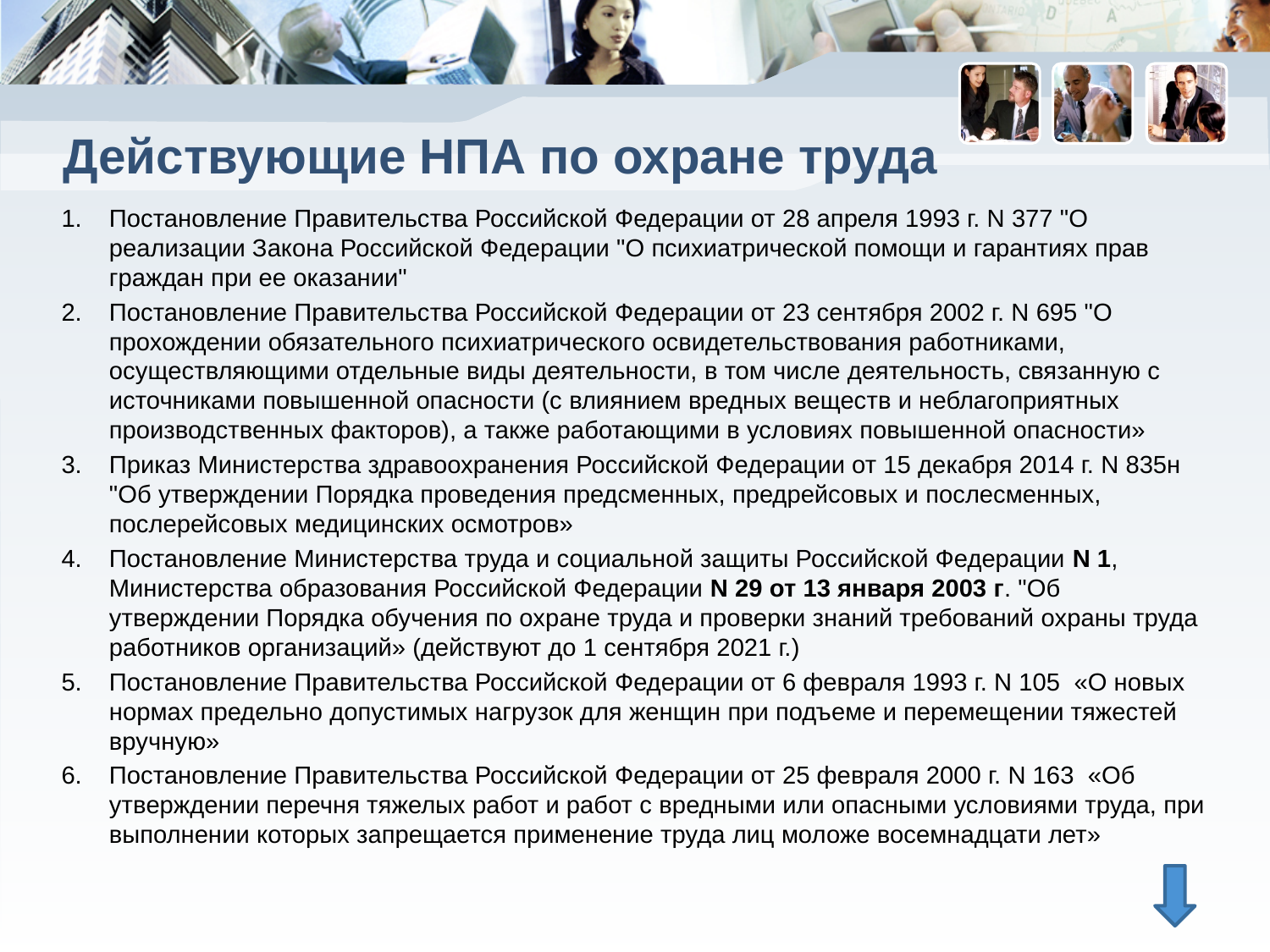

# Действующие НПА по охране труда
Постановление Правительства Российской Федерации от 28 апреля 1993 г. N 377 "О реализации Закона Российской Федерации "О психиатрической помощи и гарантиях прав граждан при ее оказании"
Постановление Правительства Российской Федерации от 23 сентября 2002 г. N 695 "О прохождении обязательного психиатрического освидетельствования работниками, осуществляющими отдельные виды деятельности, в том числе деятельность, связанную с источниками повышенной опасности (с влиянием вредных веществ и неблагоприятных производственных факторов), а также работающими в условиях повышенной опасности»
Приказ Министерства здравоохранения Российской Федерации от 15 декабря 2014 г. N 835н "Об утверждении Порядка проведения предсменных, предрейсовых и послесменных, послерейсовых медицинских осмотров»
Постановление Министерства труда и социальной защиты Российской Федерации N 1, Министерства образования Российской Федерации N 29 от 13 января 2003 г. "Об утверждении Порядка обучения по охране труда и проверки знаний требований охраны труда работников организаций» (действуют до 1 сентября 2021 г.)
Постановление Правительства Российской Федерации от 6 февраля 1993 г. N 105  «О новых нормах предельно допустимых нагрузок для женщин при подъеме и перемещении тяжестей вручную»
Постановление Правительства Российской Федерации от 25 февраля 2000 г. N 163  «Об утверждении перечня тяжелых работ и работ с вредными или опасными условиями труда, при выполнении которых запрещается применение труда лиц моложе восемнадцати лет»